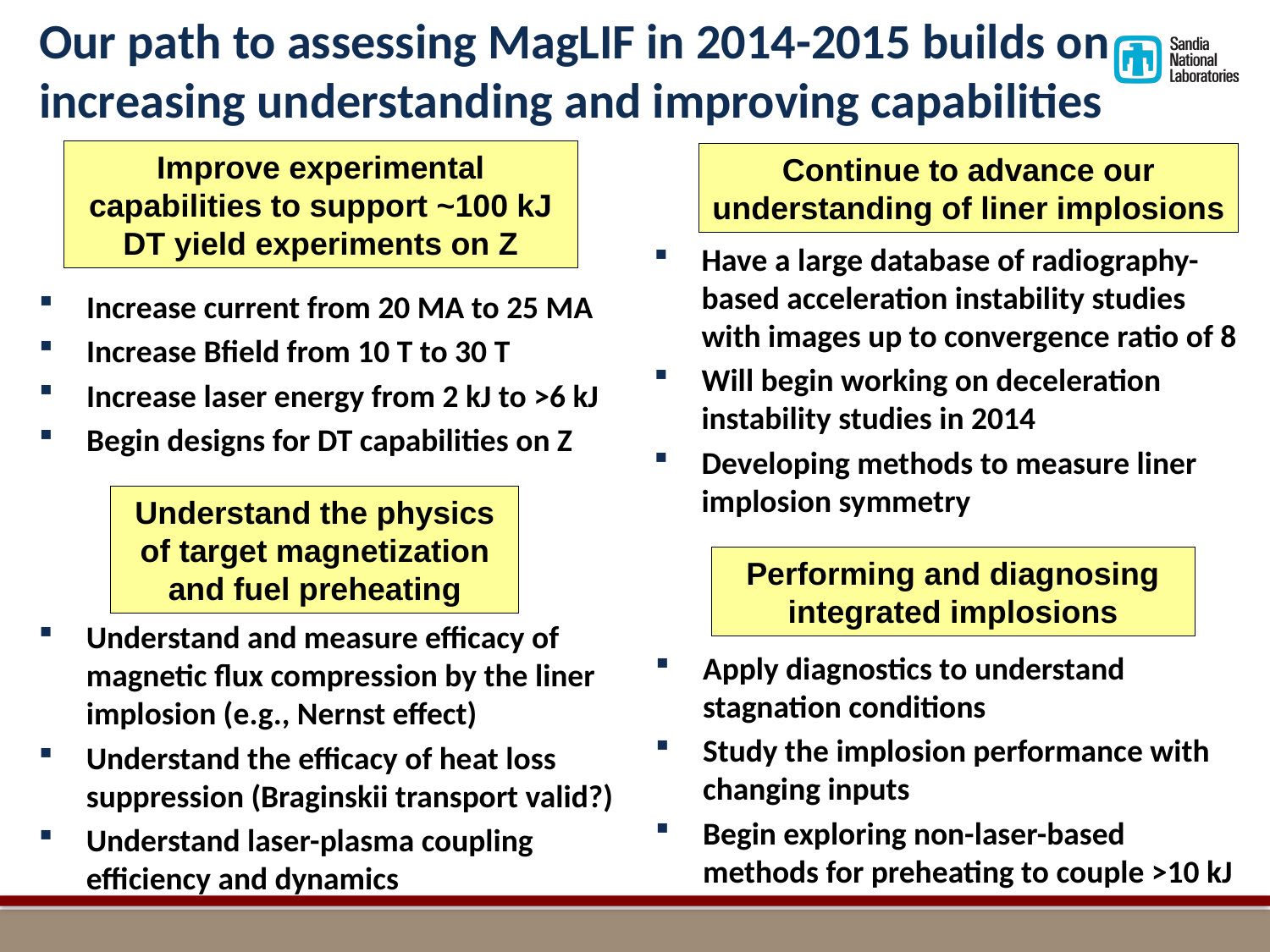

# Our path to assessing MagLIF in 2014-2015 builds on increasing understanding and improving capabilities
Improve experimental capabilities to support ~100 kJ DT yield experiments on Z
Continue to advance our understanding of liner implosions
Have a large database of radiography-based acceleration instability studies with images up to convergence ratio of 8
Will begin working on deceleration instability studies in 2014
Developing methods to measure liner implosion symmetry
Increase current from 20 MA to 25 MA
Increase Bfield from 10 T to 30 T
Increase laser energy from 2 kJ to >6 kJ
Begin designs for DT capabilities on Z
Understand the physics of target magnetization and fuel preheating
Performing and diagnosing integrated implosions
Understand and measure efficacy of magnetic flux compression by the liner implosion (e.g., Nernst effect)
Understand the efficacy of heat loss suppression (Braginskii transport valid?)
Understand laser-plasma coupling efficiency and dynamics

Apply diagnostics to understand stagnation conditions
Study the implosion performance with changing inputs
Begin exploring non-laser-based methods for preheating to couple >10 kJ